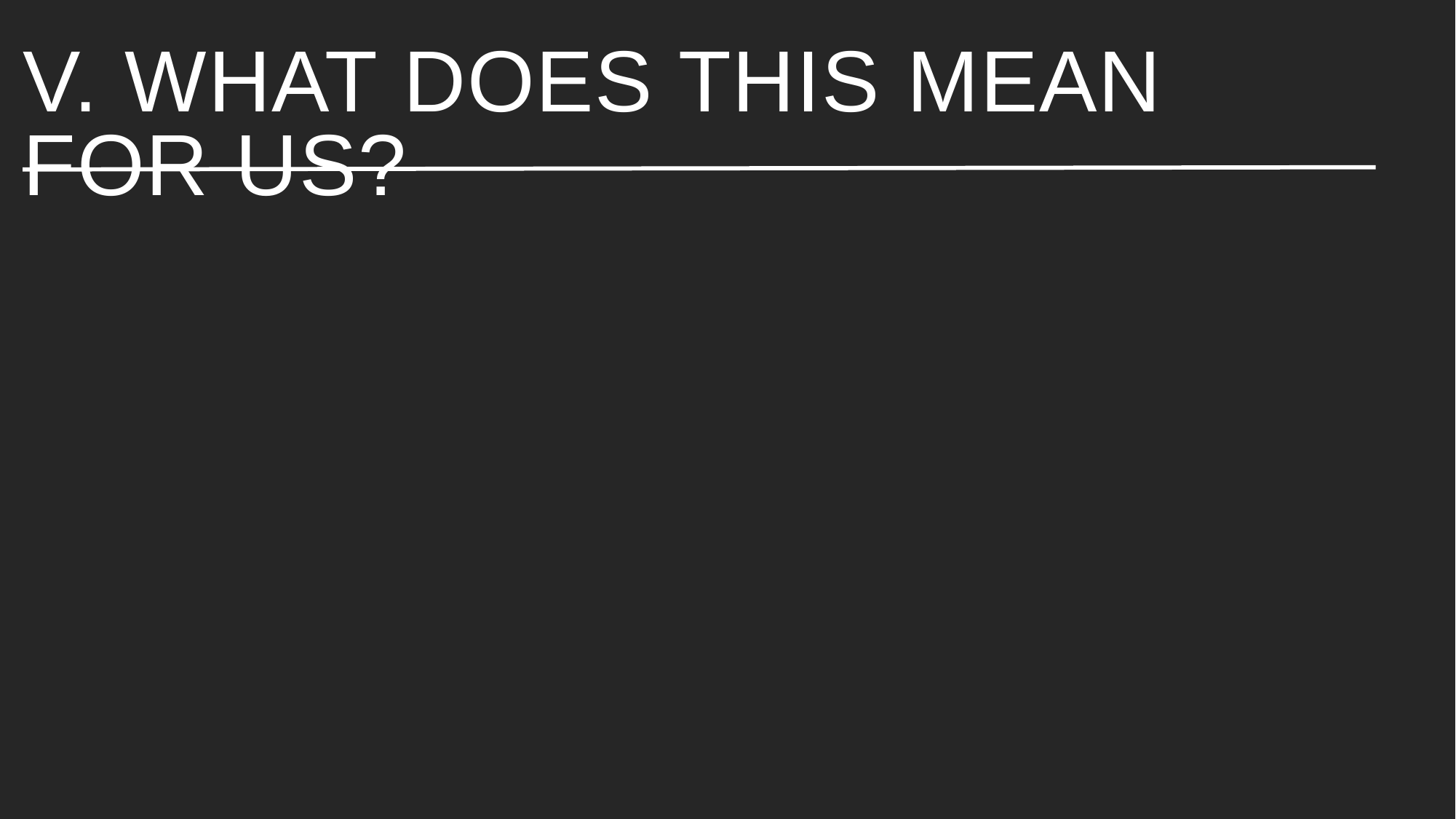

# V. What does This Mean For Us?